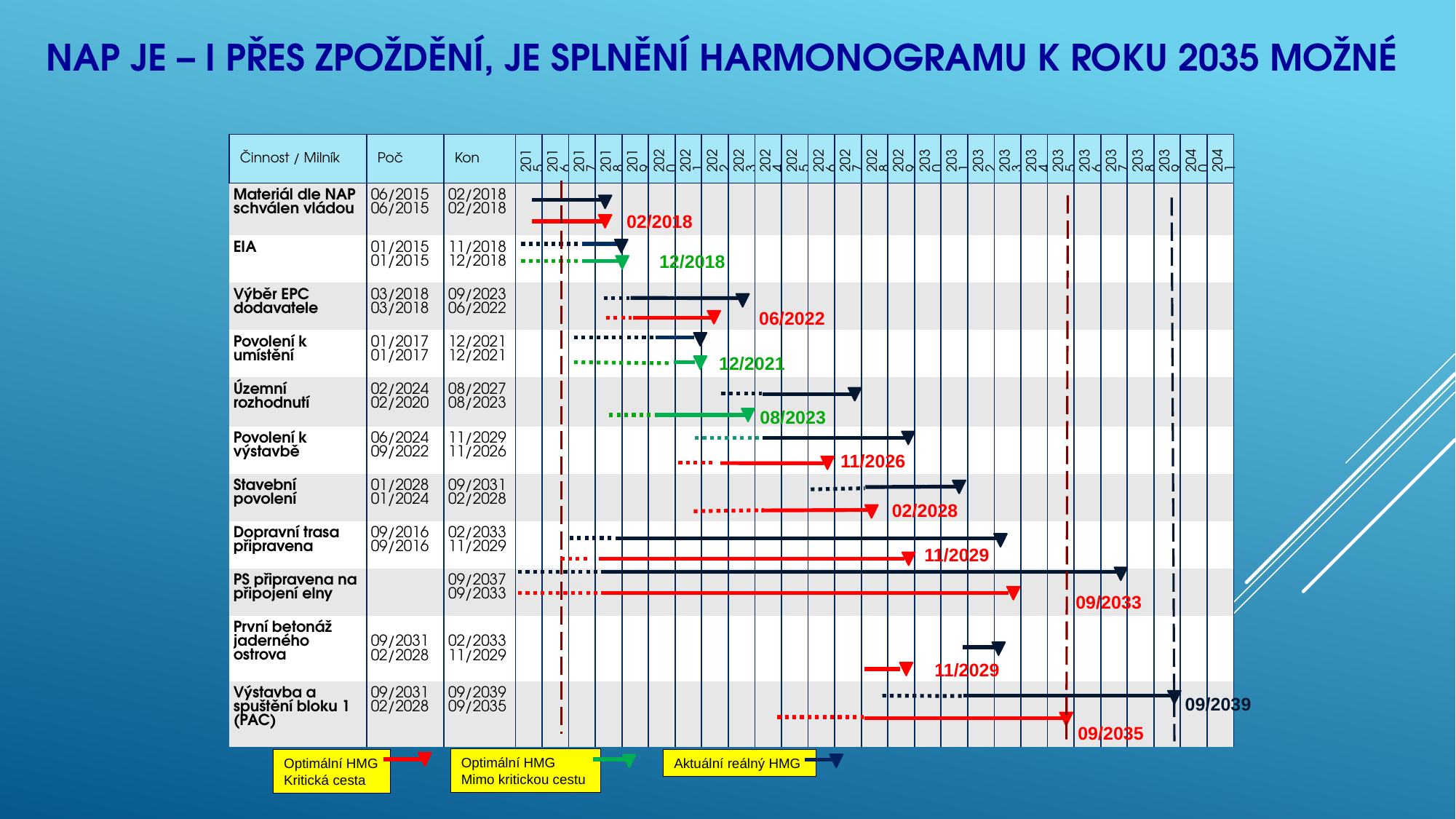

# NAP JE – i přes zpoždění, je Splnění HARMONOGRAMU K ROKU 2035 MOŽNÉ
| Činnost / Milník | Poč | Kon | 2015 | 2016 | 2017 | 2018 | 2019 | 2020 | 2021 | 2022 | 2023 | 2024 | 2025 | 2026 | 2027 | 2028 | 2029 | 2030 | 2031 | 2032 | 2033 | 2034 | 2035 | 2036 | 2037 | 2038 | 2039 | 2040 | 2041 |
| --- | --- | --- | --- | --- | --- | --- | --- | --- | --- | --- | --- | --- | --- | --- | --- | --- | --- | --- | --- | --- | --- | --- | --- | --- | --- | --- | --- | --- | --- |
| Materiál dle NAP schválen vládou | 06/2015 06/2015 | 02/2018 02/2018 |  |  |  |  |  |  |  |  |  |  |  |  |  |  |  |  |  |  |  |  |  |  |  |  |  |  |  |
| EIA | 01/2015 01/2015 | 11/2018 12/2018 |  |  |  |  |  |  |  |  |  |  |  |  |  |  |  |  |  |  |  |  |  |  |  |  |  |  |  |
| Výběr EPC dodavatele | 03/2018 03/2018 | 09/2023 06/2022 |  |  |  |  |  |  |  |  |  |  |  |  |  |  |  |  |  |  |  |  |  |  |  |  |  |  |  |
| Povolení k umístění | 01/2017 01/2017 | 12/2021 12/2021 |  |  |  |  |  |  |  |  |  |  |  |  |  |  |  |  |  |  |  |  |  |  |  |  |  |  |  |
| Územní rozhodnutí | 02/2024 02/2020 | 08/2027 08/2023 |  |  |  |  |  |  |  |  |  |  |  |  |  |  |  |  |  |  |  |  |  |  |  |  |  |  |  |
| Povolení k výstavbě | 06/2024 09/2022 | 11/2029 11/2026 |  |  |  |  |  |  |  |  |  |  |  |  |  |  |  |  |  |  |  |  |  |  |  |  |  |  |  |
| Stavební povolení | 01/2028 01/2024 | 09/2031 02/2028 |  |  |  |  |  |  |  |  |  |  |  |  |  |  |  |  |  |  |  |  |  |  |  |  |  |  |  |
| Dopravní trasa připravena | 09/2016 09/2016 | 02/2033 11/2029 |  |  |  |  |  |  |  |  |  |  |  |  |  |  |  |  |  |  |  |  |  |  |  |  |  |  |  |
| PS připravena na připojení elny |  | 09/2037 09/2033 |  |  |  |  |  |  |  |  |  |  |  |  |  |  |  |  |  |  |  |  |  |  |  |  |  |  |  |
| První betonáž jaderného ostrova | 09/2031 02/2028 | 02/2033 11/2029 |  |  |  |  |  |  |  |  |  |  |  |  |  |  |  |  |  |  |  |  |  |  |  |  |  |  |  |
| Výstavba a spuštění bloku 1 (PAC) | 09/2031 02/2028 | 09/2039 09/2035 |  |  |  |  |  |  |  |  |  |  |  |  |  |  |  |  |  |  |  |  |  |  |  |  |  |  |  |

02/2018

12/2018

06/2022

12/2021

08/2023

11/2026

02/2028

11/2029

09/2033

11/2029

09/2039

09/2035
Optimální HMG Mimo kritickou cestu
Optimální HMG Kritická cesta
Aktuální reálný HMG